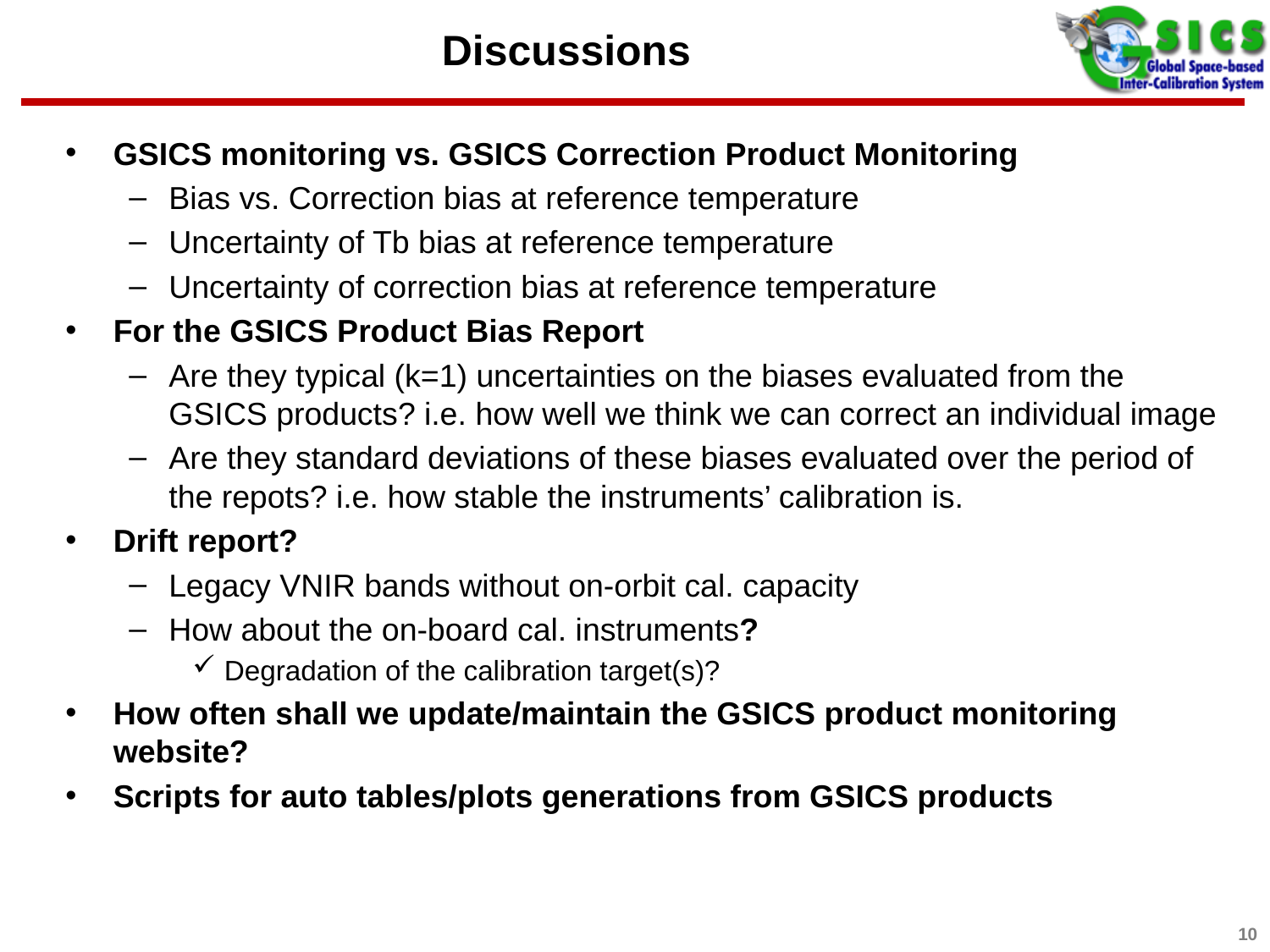

# Discussions
GSICS monitoring vs. GSICS Correction Product Monitoring
Bias vs. Correction bias at reference temperature
Uncertainty of Tb bias at reference temperature
Uncertainty of correction bias at reference temperature
For the GSICS Product Bias Report
Are they typical (k=1) uncertainties on the biases evaluated from the GSICS products? i.e. how well we think we can correct an individual image
Are they standard deviations of these biases evaluated over the period of the repots? i.e. how stable the instruments’ calibration is.
Drift report?
Legacy VNIR bands without on-orbit cal. capacity
How about the on-board cal. instruments?
Degradation of the calibration target(s)?
How often shall we update/maintain the GSICS product monitoring website?
Scripts for auto tables/plots generations from GSICS products